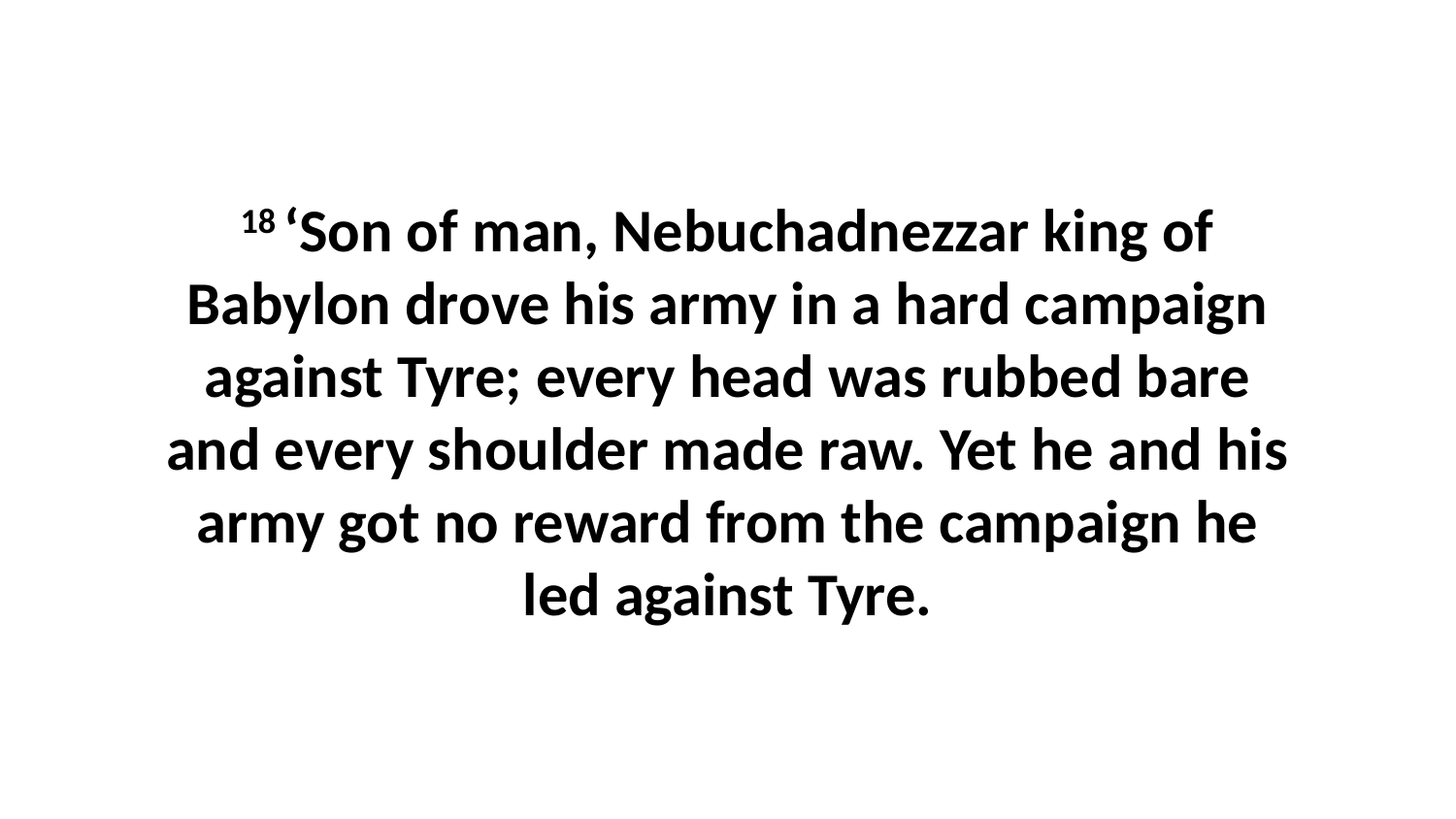

18 ‘Son of man, Nebuchadnezzar king of Babylon drove his army in a hard campaign against Tyre; every head was rubbed bare and every shoulder made raw. Yet he and his army got no reward from the campaign he led against Tyre.